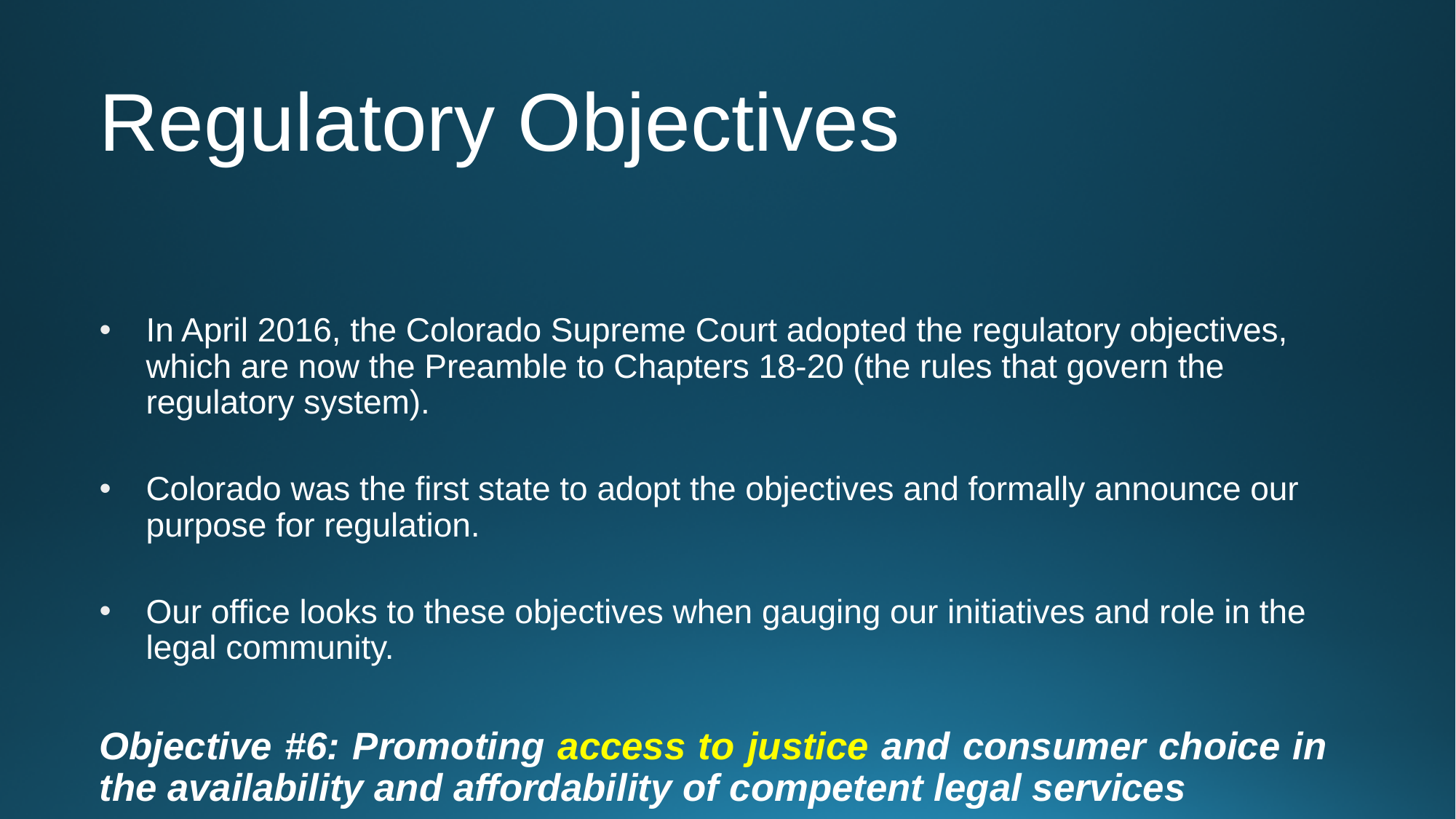

# Regulatory Objectives
In April 2016, the Colorado Supreme Court adopted the regulatory objectives, which are now the Preamble to Chapters 18-20 (the rules that govern the regulatory system).

Colorado was the first state to adopt the objectives and formally announce our purpose for regulation.

Our office looks to these objectives when gauging our initiatives and role in the legal community.

Objective #6: Promoting access to justice and consumer choice in the availability and affordability of competent legal services